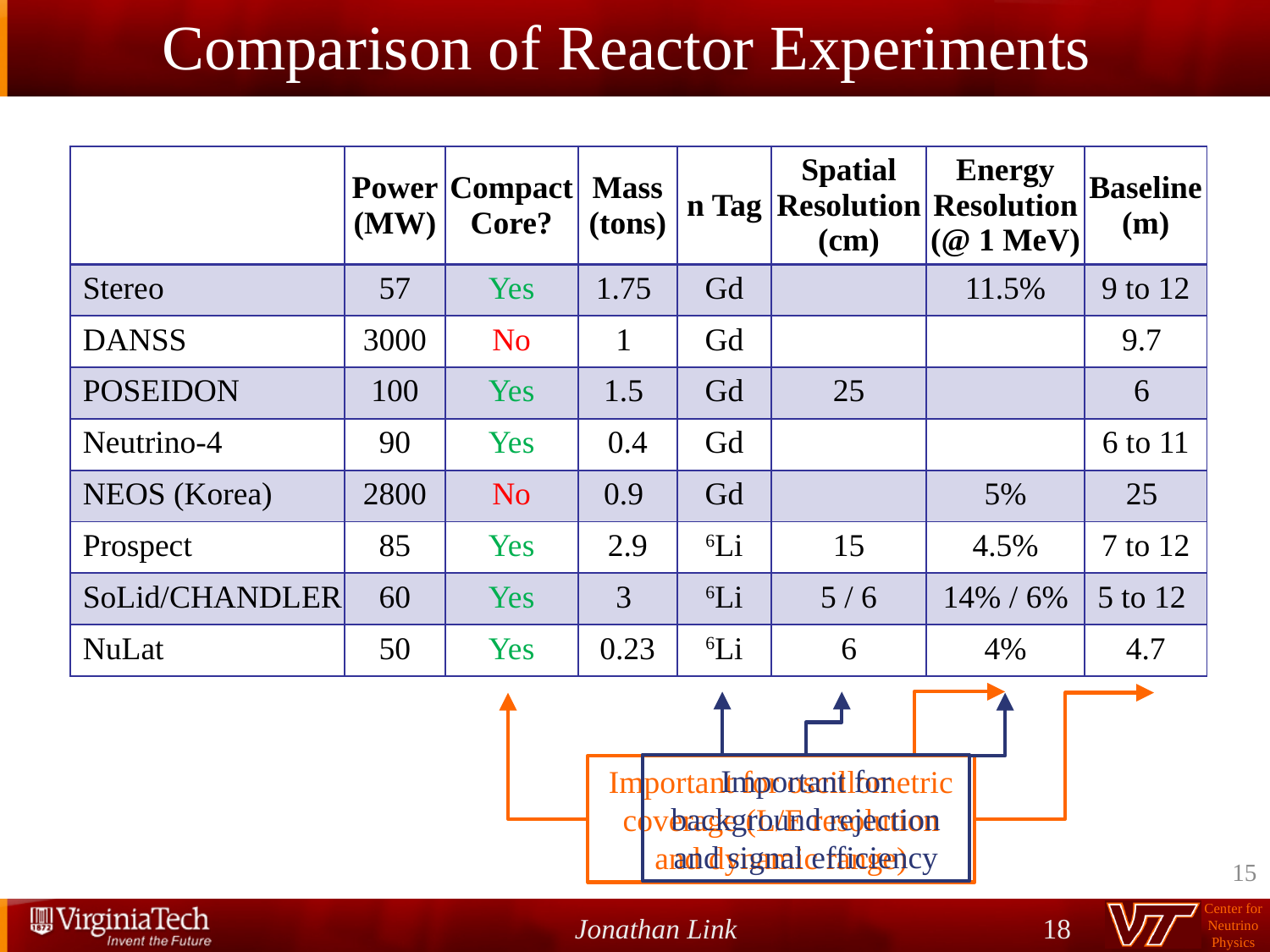

# Comparison of Reactor Experiments
|  | Power (MW) | Compact Core? | Mass (tons) | n Tag | Spatial Resolution (cm) | Energy Resolution (@ 1 MeV) | Baseline (m) |
| --- | --- | --- | --- | --- | --- | --- | --- |
| Stereo | 57 | Yes | 1.75 | Gd |  | 11.5% | 9 to 12 |
| DANSS | 3000 | No | 1 | Gd |  |  | 9.7 |
| POSEIDON | 100 | Yes | 1.5 | Gd | 25 |  | 6 |
| Neutrino-4 | 90 | Yes | 0.4 | Gd |  |  | 6 to 11 |
| NEOS (Korea) | 2800 | No | 0.9 | Gd |  | 5% | 25 |
| Prospect | 85 | Yes | 2.9 | 6Li | 15 | 4.5% | 7 to 12 |
| SoLid/CHANDLER | 60 | Yes | 3 | 6Li | 5 / 6 | 14% / 6% | 5 to 12 |
| NuLat | 50 | Yes | 0.23 | 6Li | 6 | 4% | 4.7 |
Important for oscillometric coverage (L/E resolution and dynamic range)
Important for background rejection and signal efficiency
15
Jonathan Link
18